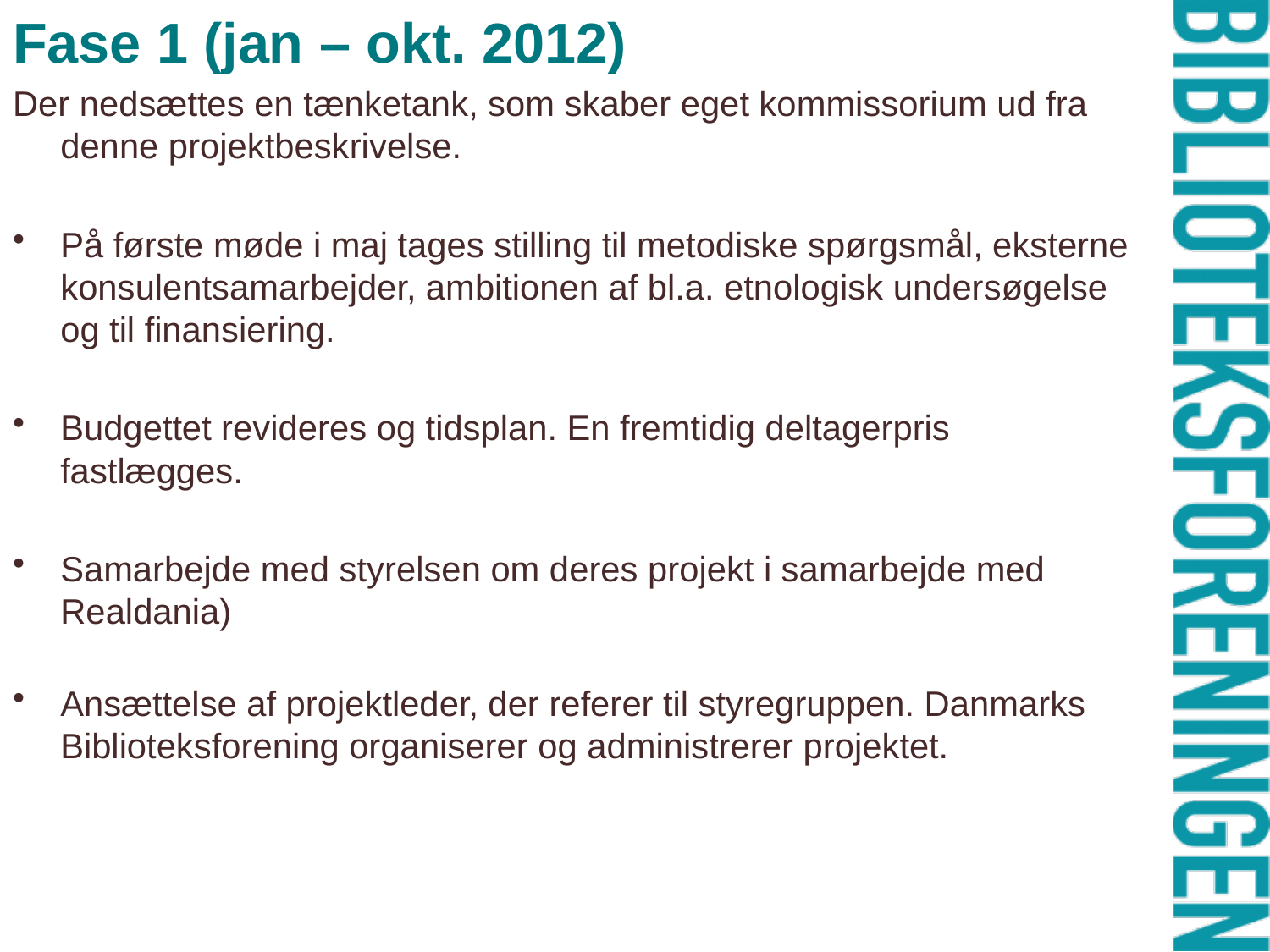

Fase 1 (jan – okt. 2012)
Der nedsættes en tænketank, som skaber eget kommissorium ud fra denne projektbeskrivelse.

På første møde i maj tages stilling til metodiske spørgsmål, eksterne konsulentsamarbejder, ambitionen af bl.a. etnologisk undersøgelse og til finansiering.

Budgettet revideres og tidsplan. En fremtidig deltagerpris fastlægges.

Samarbejde med styrelsen om deres projekt i samarbejde med Realdania)
Ansættelse af projektleder, der referer til styregruppen. Danmarks Biblioteksforening organiserer og administrerer projektet.